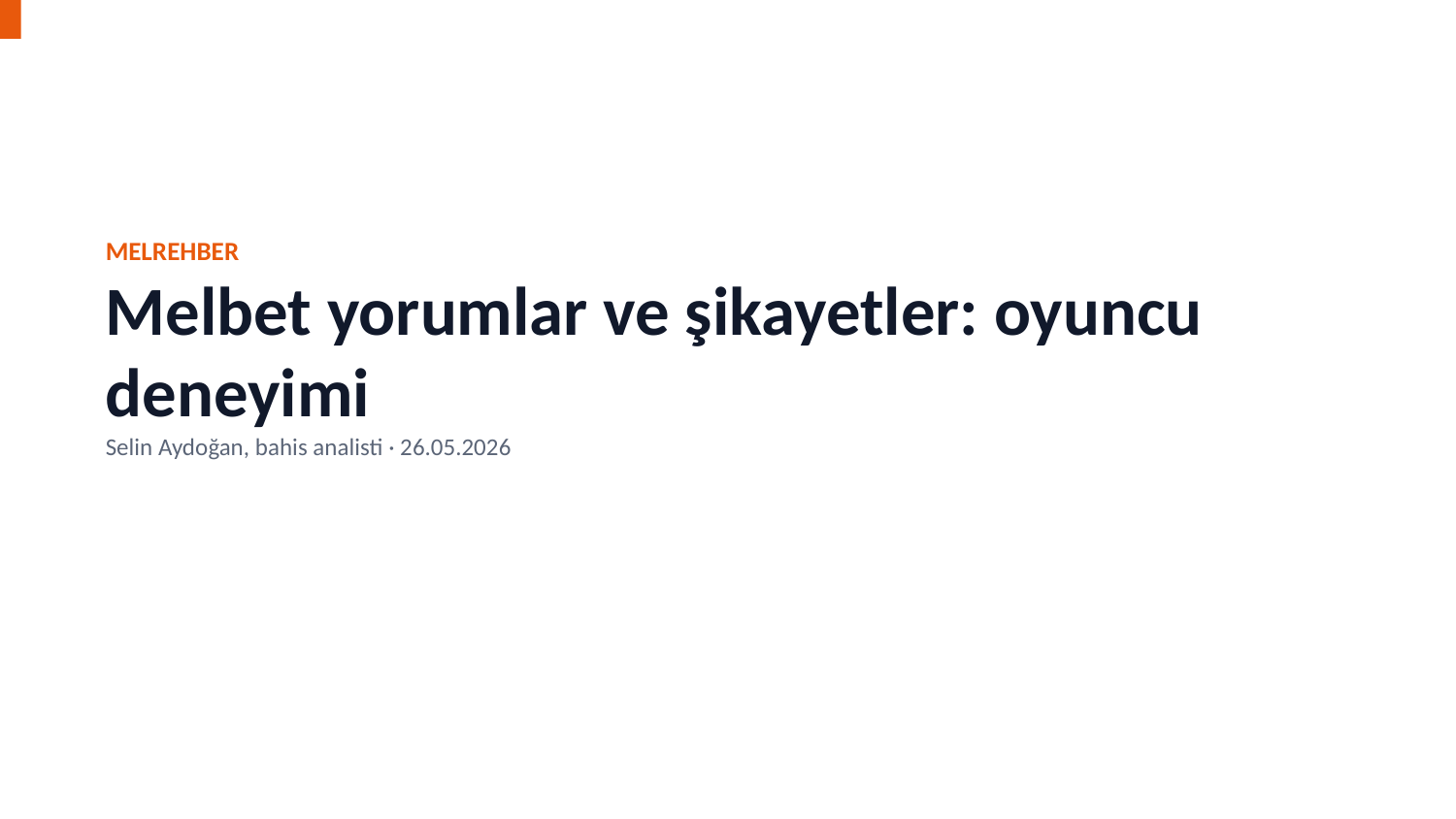

MELREHBER
Melbet yorumlar ve şikayetler: oyuncu deneyimi
Selin Aydoğan, bahis analisti · 26.05.2026